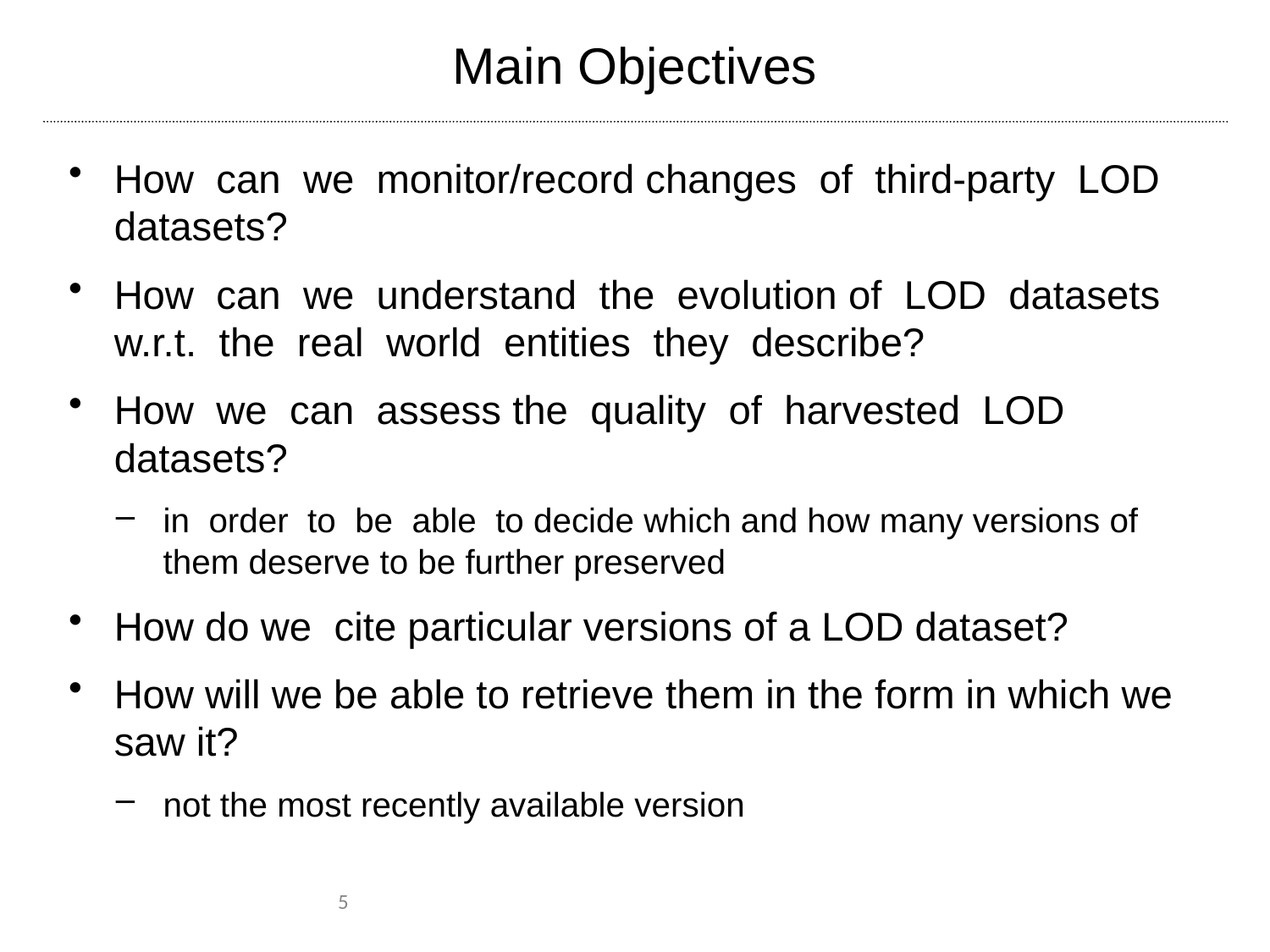

# Main Objectives
How  can  we  monitor/record changes  of  third-party  LOD  datasets?
How  can  we  understand  the  evolution of  LOD  datasets  w.r.t.  the  real  world  entities  they  describe?
How  we  can  assess the  quality  of  harvested  LOD  datasets?
in  order  to  be  able  to decide which and how many versions of them deserve to be further preserved
How do we  cite particular versions of a LOD dataset?
How will we be able to retrieve them in the form in which we saw it?
not the most recently available version
5